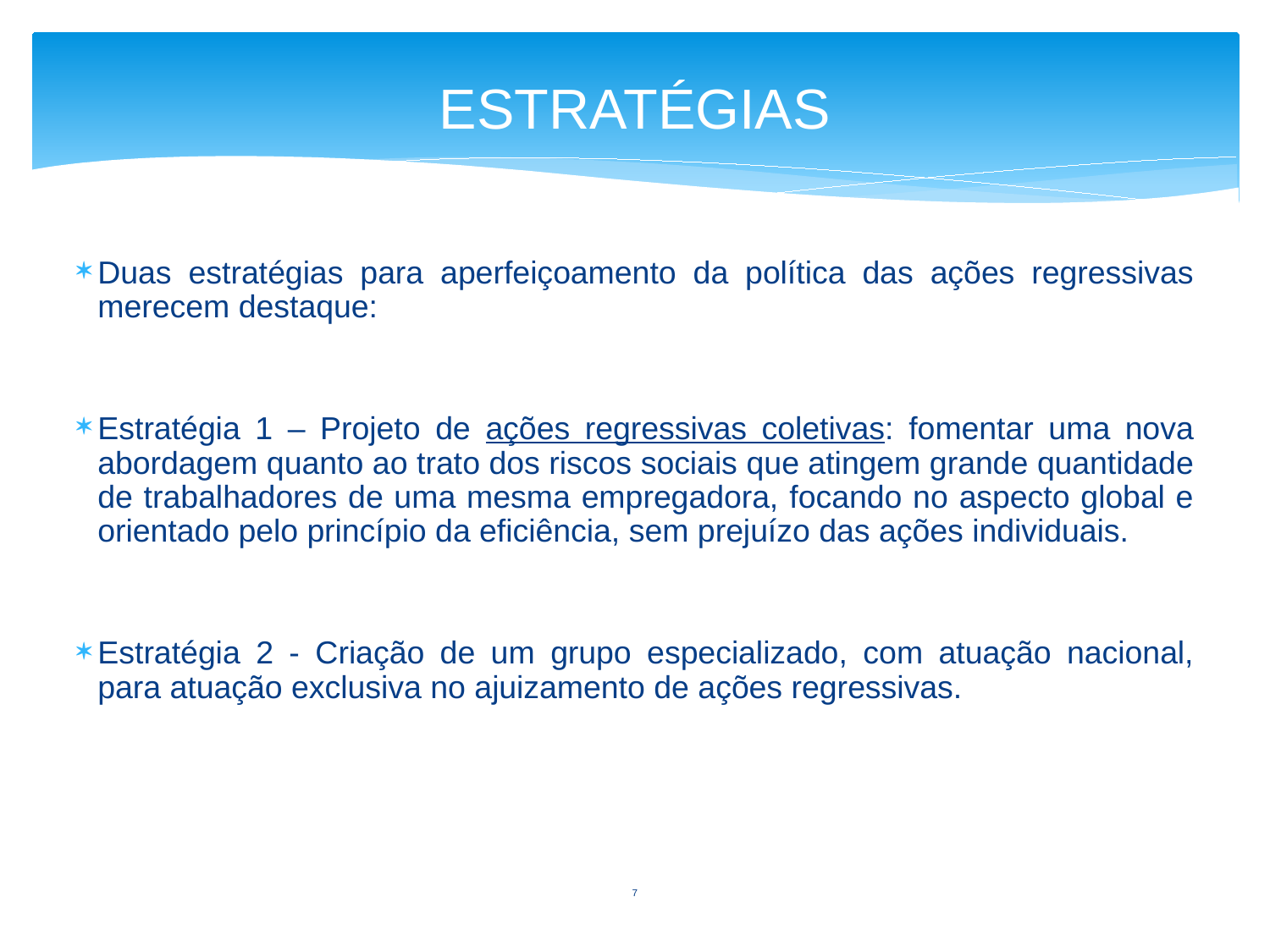

# ESTRATÉGIAS

Duas estratégias para aperfeiçoamento da política das ações regressivas merecem destaque:

Estratégia 1 – Projeto de ações regressivas coletivas: fomentar uma nova abordagem quanto ao trato dos riscos sociais que atingem grande quantidade de trabalhadores de uma mesma empregadora, focando no aspecto global e orientado pelo princípio da eficiência, sem prejuízo das ações individuais.

Estratégia 2 - Criação de um grupo especializado, com atuação nacional, para atuação exclusiva no ajuizamento de ações regressivas.

7